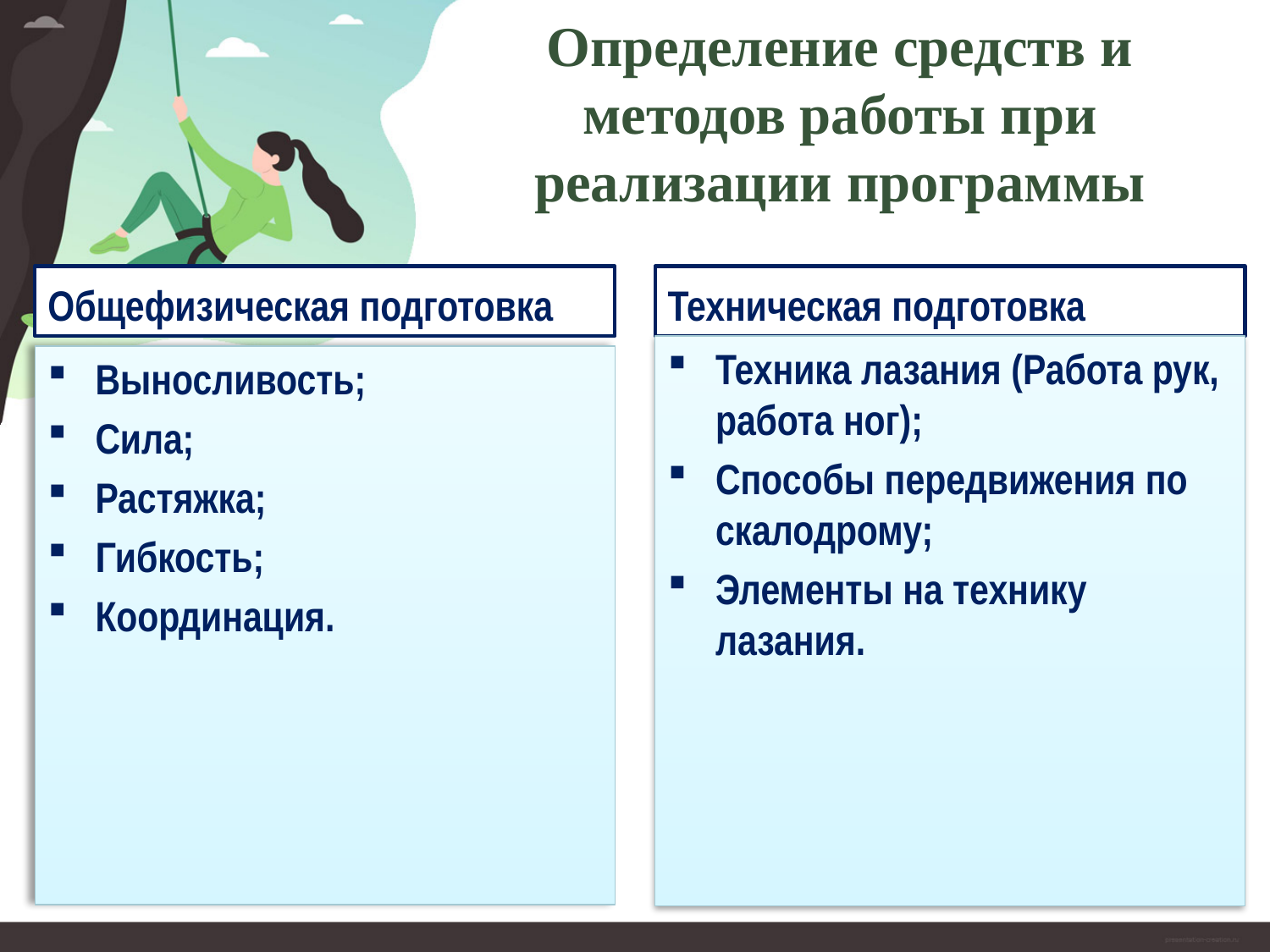

# Определение средств и методов работы при реализации программы
Общефизическая подготовка
Техническая подготовка
Техника лазания (Работа рук, работа ног);
Способы передвижения по скалодрому;
Элементы на технику лазания.

Выносливость;
Сила;
Растяжка;
Гибкость;
Координация.